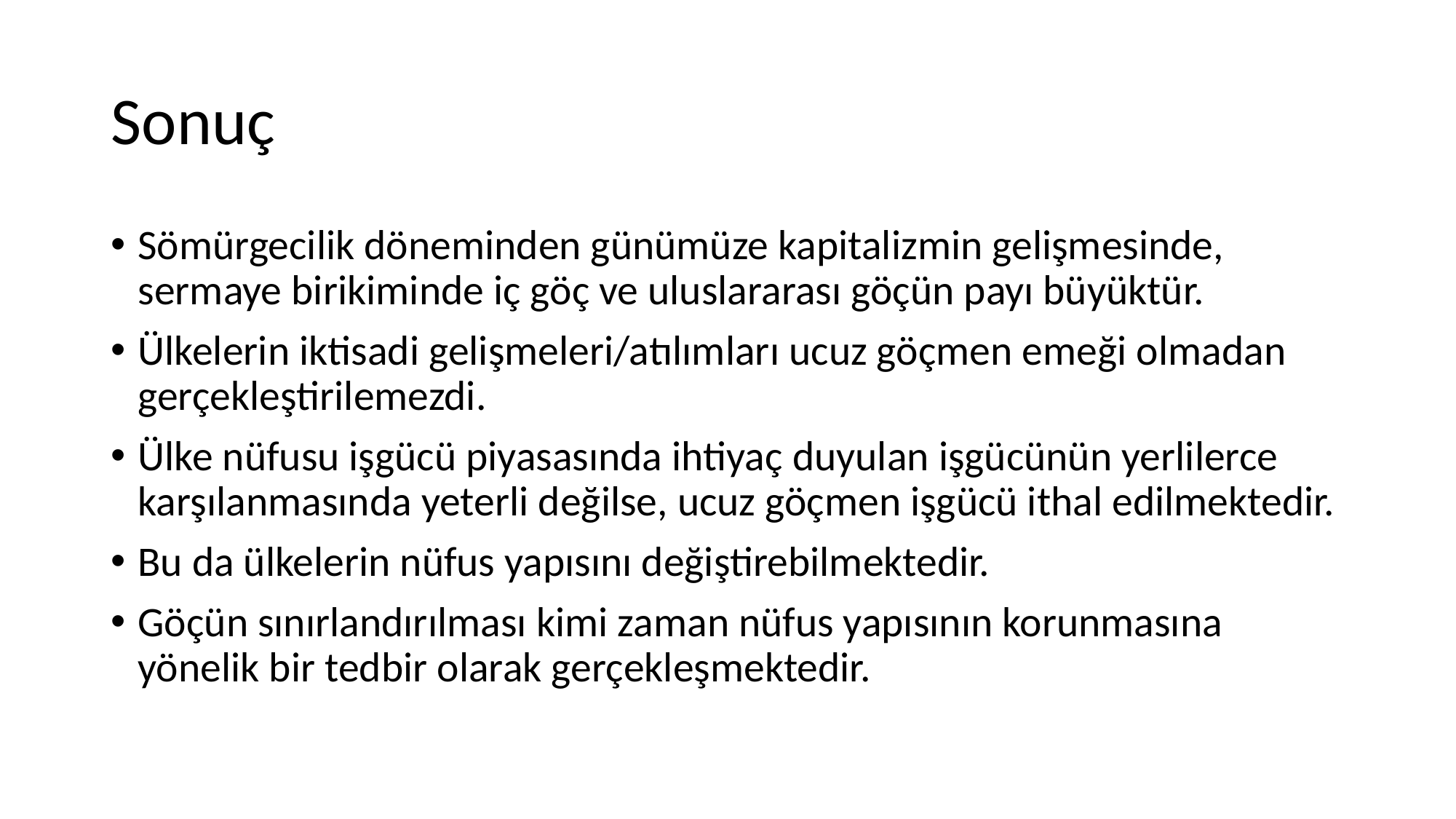

# Sonuç
Sömürgecilik döneminden günümüze kapitalizmin gelişmesinde, sermaye birikiminde iç göç ve uluslararası göçün payı büyüktür.
Ülkelerin iktisadi gelişmeleri/atılımları ucuz göçmen emeği olmadan gerçekleştirilemezdi.
Ülke nüfusu işgücü piyasasında ihtiyaç duyulan işgücünün yerlilerce karşılanmasında yeterli değilse, ucuz göçmen işgücü ithal edilmektedir.
Bu da ülkelerin nüfus yapısını değiştirebilmektedir.
Göçün sınırlandırılması kimi zaman nüfus yapısının korunmasına yönelik bir tedbir olarak gerçekleşmektedir.